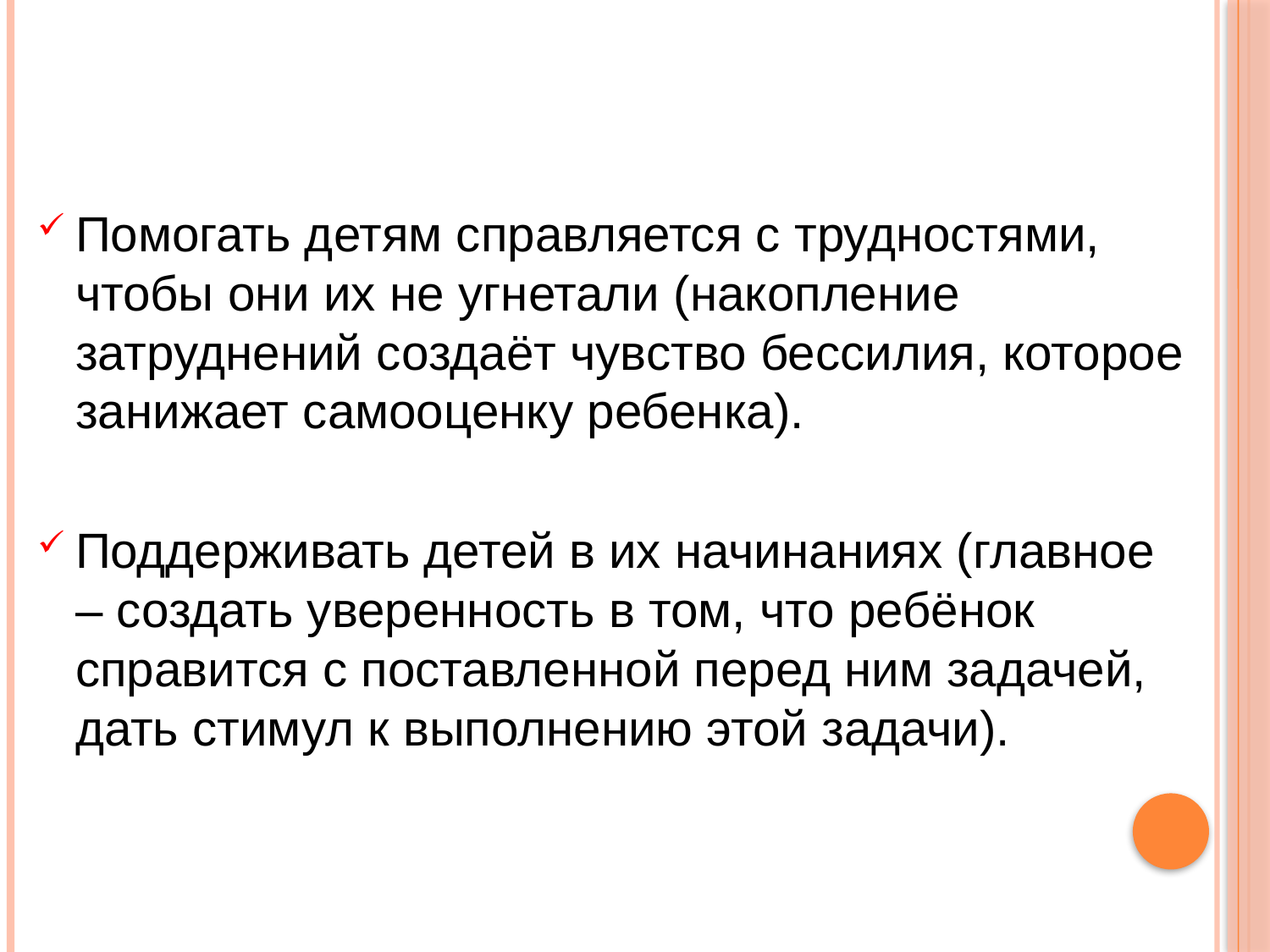

#
Помогать детям справляется с трудностями, чтобы они их не угнетали (накопление затруднений создаёт чувство бессилия, которое занижает самооценку ребенка).

Поддерживать детей в их начинаниях (главное – создать уверенность в том, что ребёнок справится с поставленной перед ним задачей, дать стимул к выполнению этой задачи).